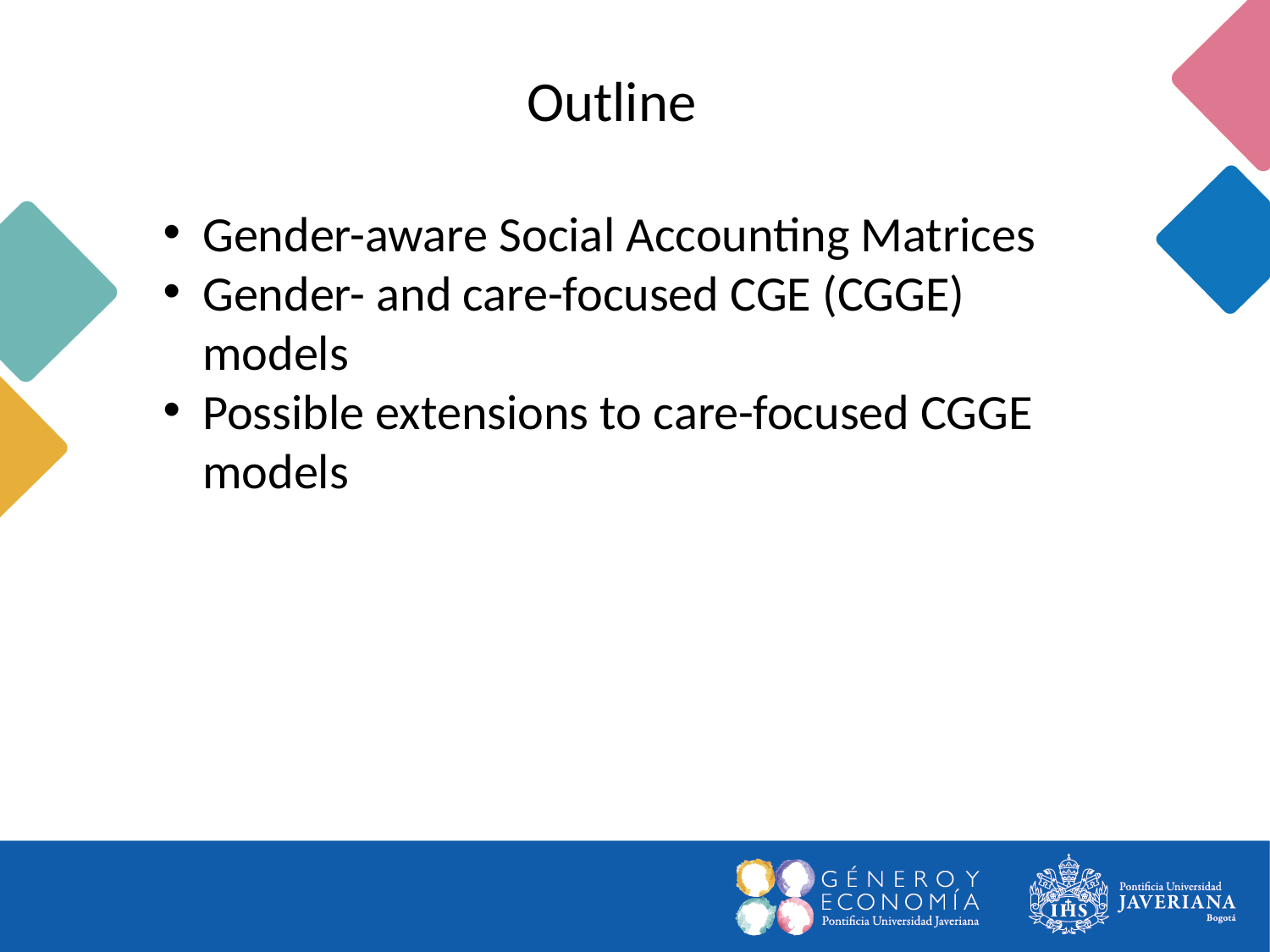

Outline
Gender-aware Social Accounting Matrices
Gender- and care-focused CGE (CGGE) models
Possible extensions to care-focused CGGE models